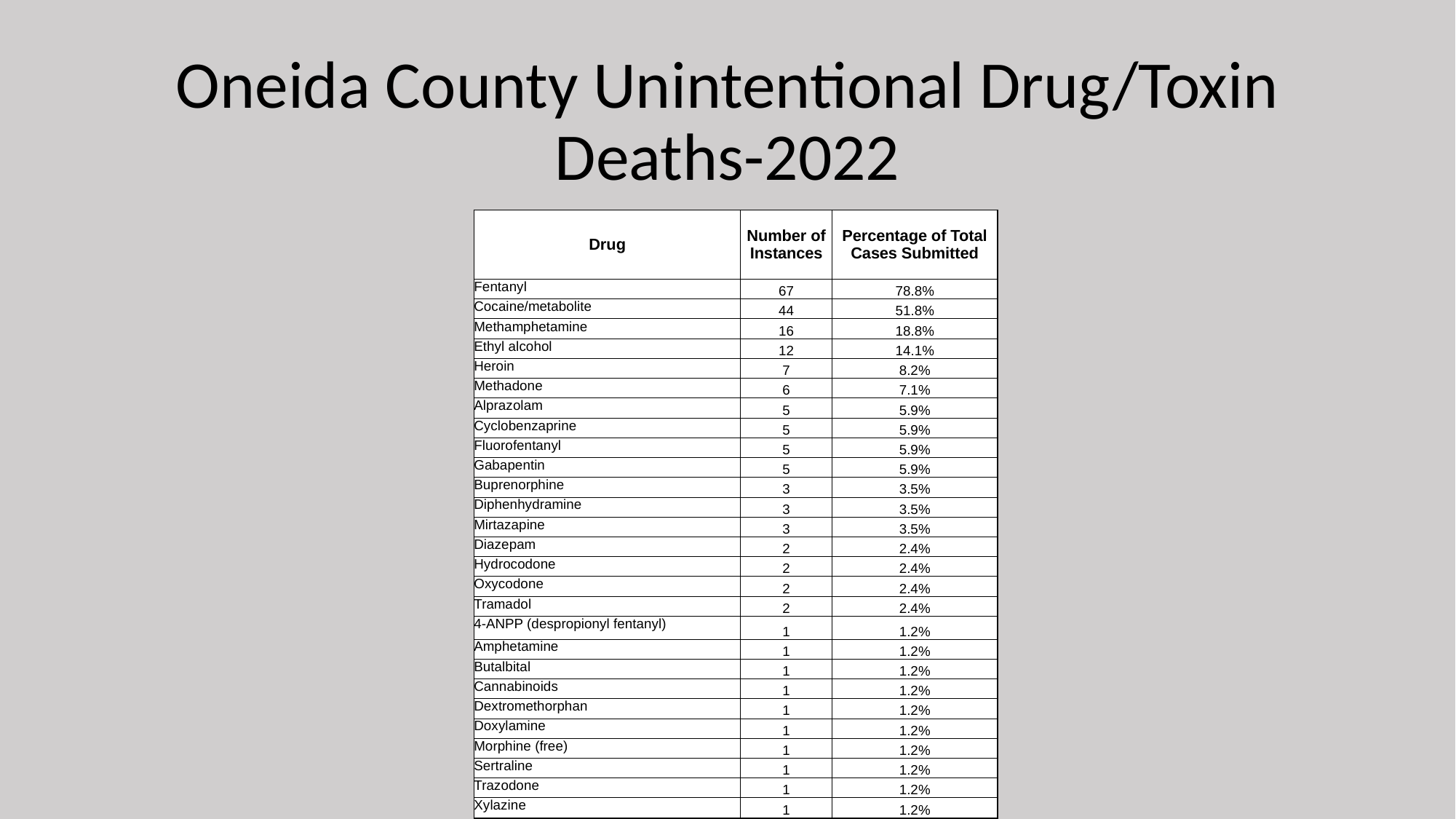

# Oneida County Unintentional Drug/Toxin Deaths-2022
| Drug | Number of Instances | Percentage of Total Cases Submitted |
| --- | --- | --- |
| Fentanyl | 67 | 78.8% |
| Cocaine/metabolite | 44 | 51.8% |
| Methamphetamine | 16 | 18.8% |
| Ethyl alcohol | 12 | 14.1% |
| Heroin | 7 | 8.2% |
| Methadone | 6 | 7.1% |
| Alprazolam | 5 | 5.9% |
| Cyclobenzaprine | 5 | 5.9% |
| Fluorofentanyl | 5 | 5.9% |
| Gabapentin | 5 | 5.9% |
| Buprenorphine | 3 | 3.5% |
| Diphenhydramine | 3 | 3.5% |
| Mirtazapine | 3 | 3.5% |
| Diazepam | 2 | 2.4% |
| Hydrocodone | 2 | 2.4% |
| Oxycodone | 2 | 2.4% |
| Tramadol | 2 | 2.4% |
| 4-ANPP (despropionyl fentanyl) | 1 | 1.2% |
| Amphetamine | 1 | 1.2% |
| Butalbital | 1 | 1.2% |
| Cannabinoids | 1 | 1.2% |
| Dextromethorphan | 1 | 1.2% |
| Doxylamine | 1 | 1.2% |
| Morphine (free) | 1 | 1.2% |
| Sertraline | 1 | 1.2% |
| Trazodone | 1 | 1.2% |
| Xylazine | 1 | 1.2% |